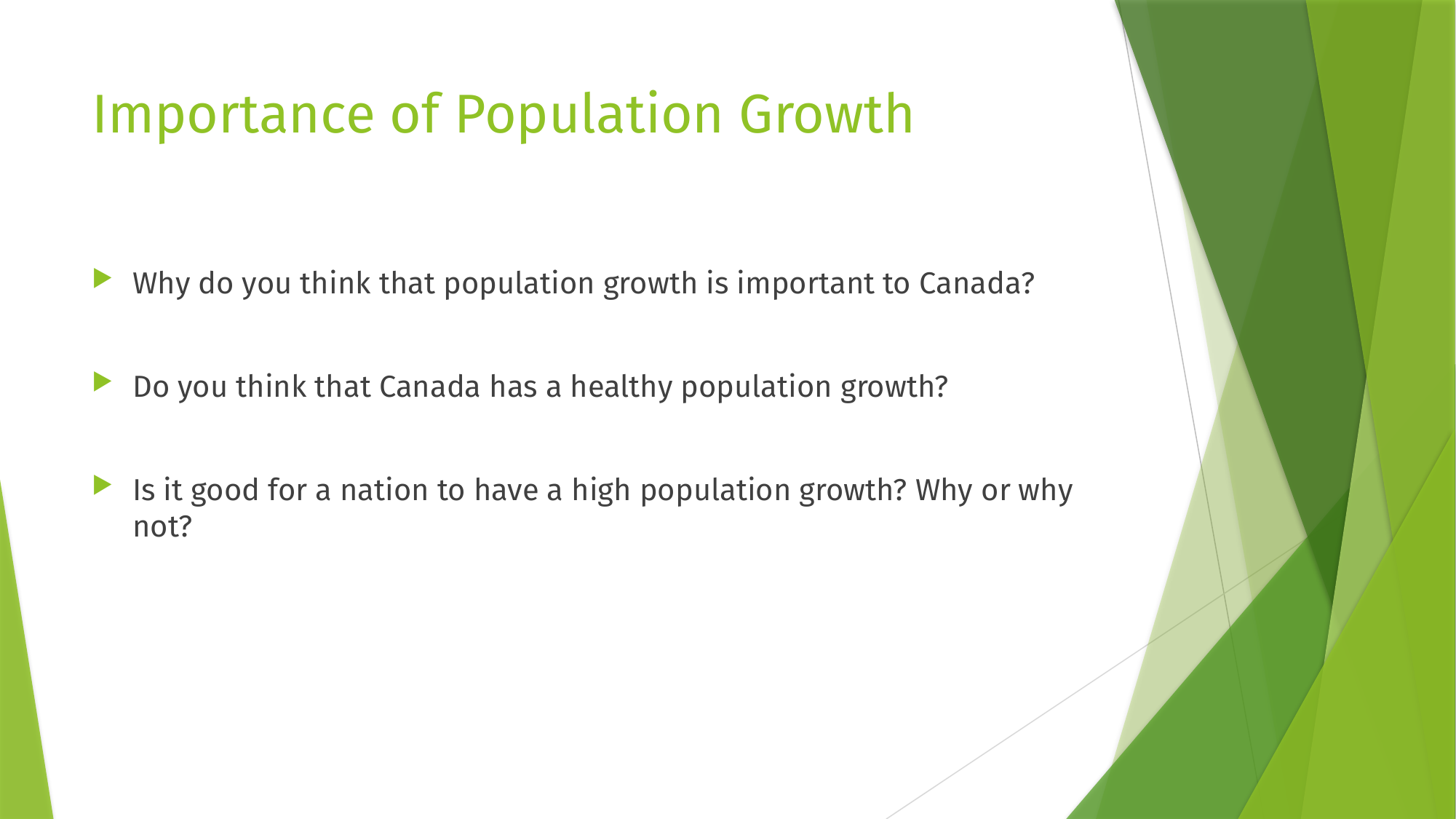

# Importance of Population Growth
Why do you think that population growth is important to Canada?

Do you think that Canada has a healthy population growth?

Is it good for a nation to have a high population growth? Why or why not?